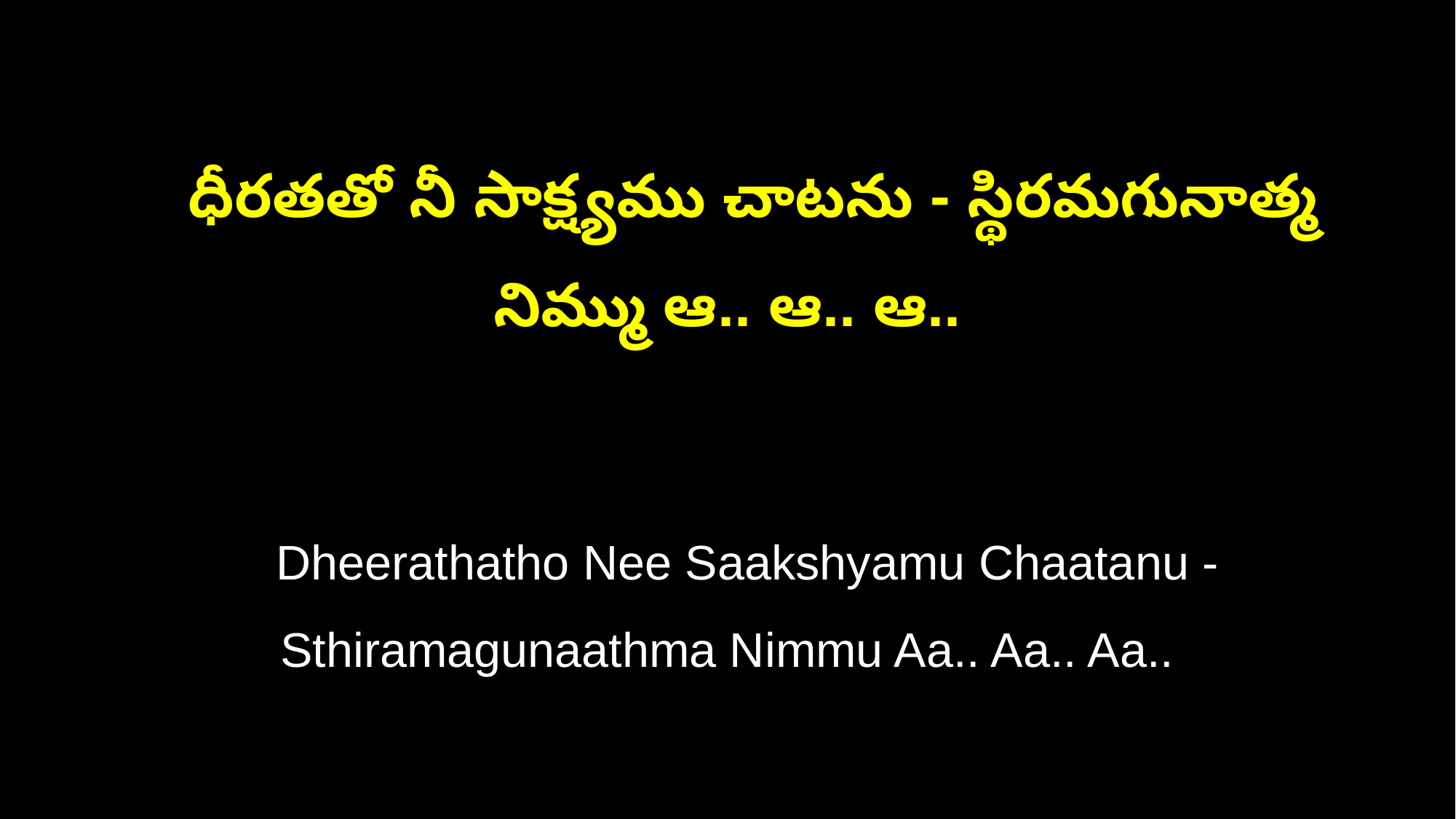

ధీరతతో నీ సాక్ష్యము చాటను - స్థిరమగునాత్మ నిమ్ము ఆ.. ఆ.. ఆ..
   Dheerathatho Nee Saakshyamu Chaatanu - Sthiramagunaathma Nimmu Aa.. Aa.. Aa..